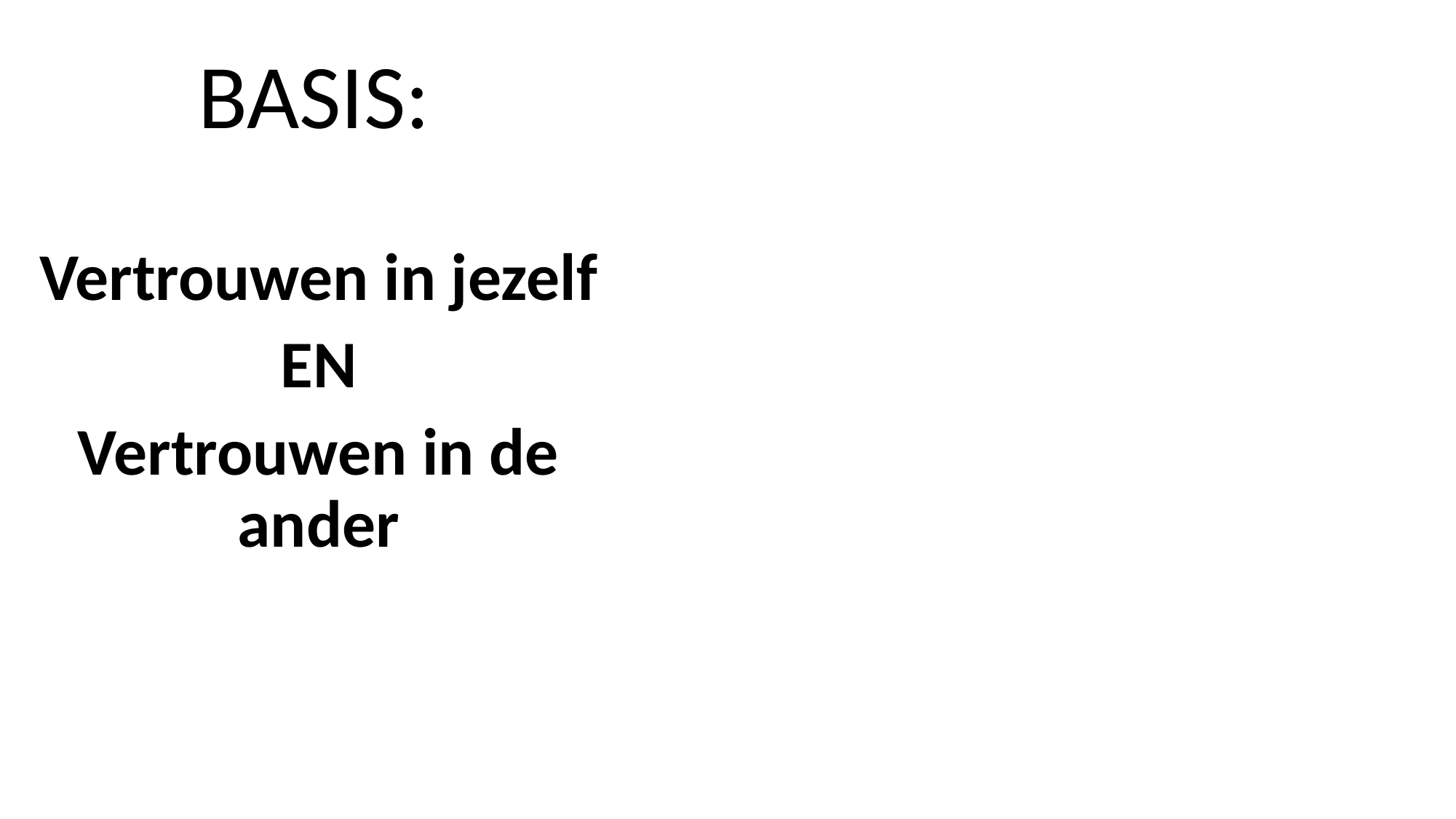

# BASIS:

Vertrouwen in jezelf
EN
Vertrouwen in de ander